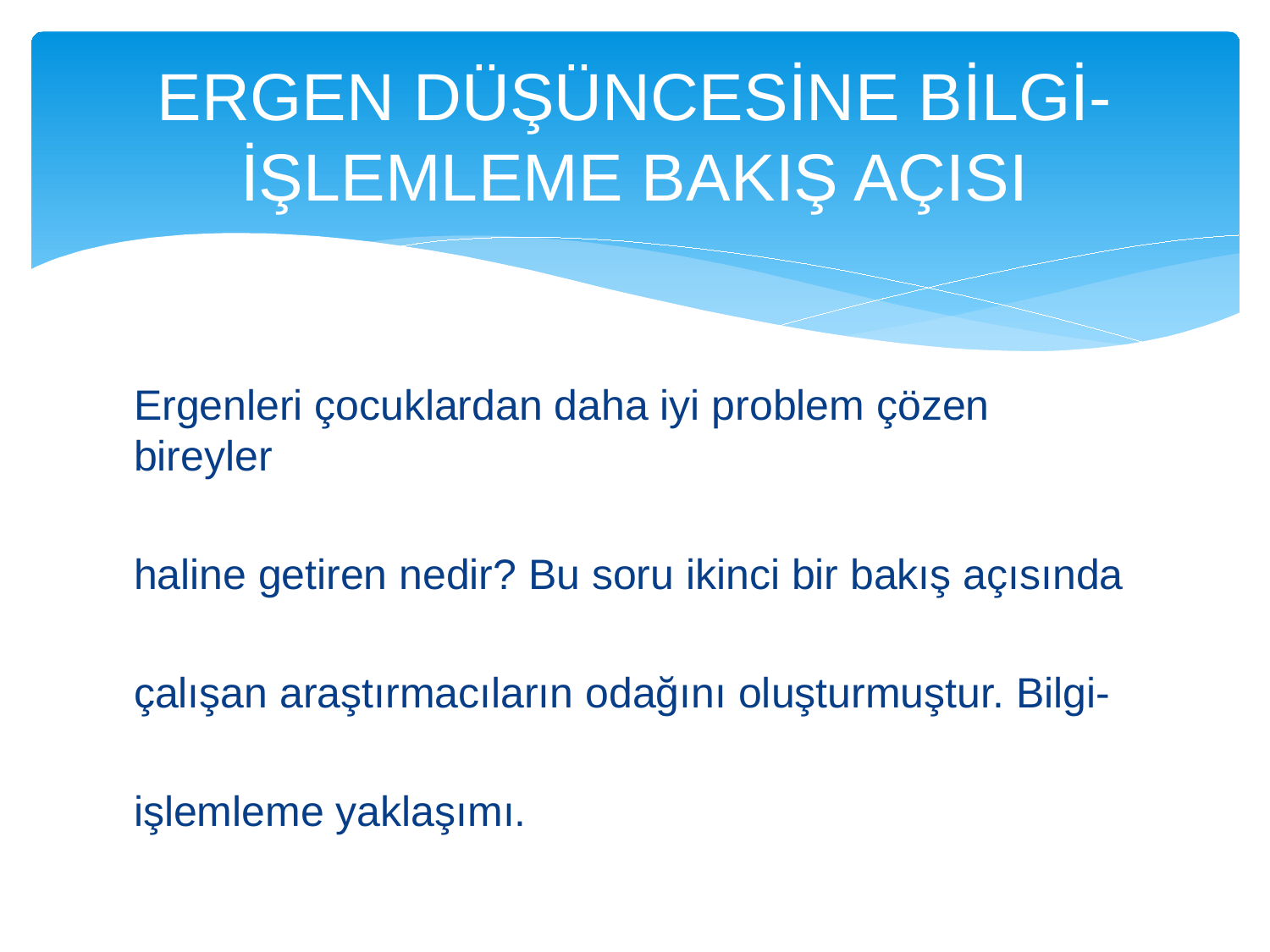

# ERGEN DÜŞÜNCESİNE BİLGİ-İŞLEMLEME BAKIŞ AÇISI
Ergenleri çocuklardan daha iyi problem çözen bireyler

haline getiren nedir? Bu soru ikinci bir bakış açısında

çalışan araştırmacıların odağını oluşturmuştur. Bilgi-

işlemleme yaklaşımı.